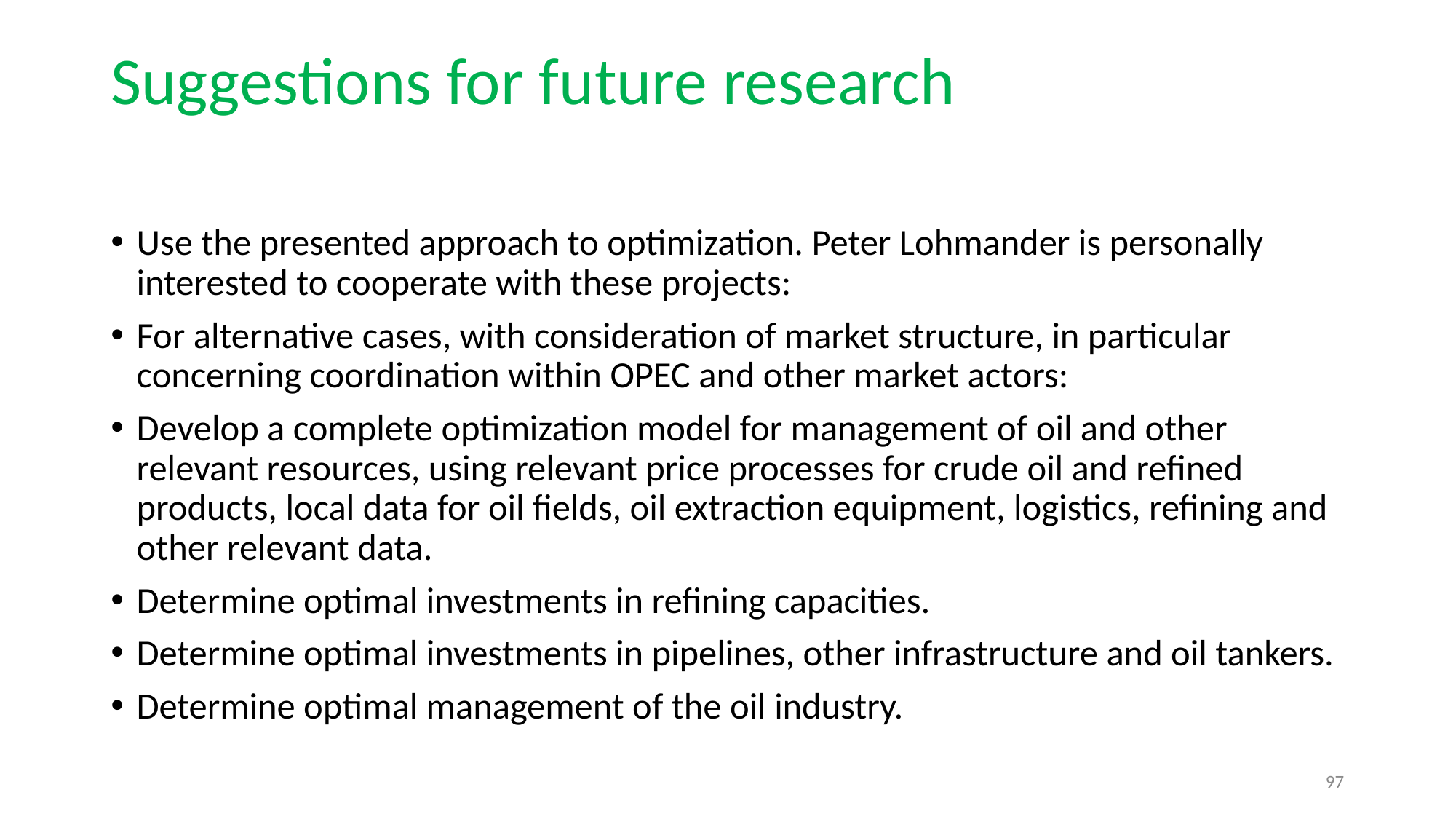

# Suggestions for future research
Use the presented approach to optimization. Peter Lohmander is personally interested to cooperate with these projects:
For alternative cases, with consideration of market structure, in particular concerning coordination within OPEC and other market actors:
Develop a complete optimization model for management of oil and other relevant resources, using relevant price processes for crude oil and refined products, local data for oil fields, oil extraction equipment, logistics, refining and other relevant data.
Determine optimal investments in refining capacities.
Determine optimal investments in pipelines, other infrastructure and oil tankers.
Determine optimal management of the oil industry.

97